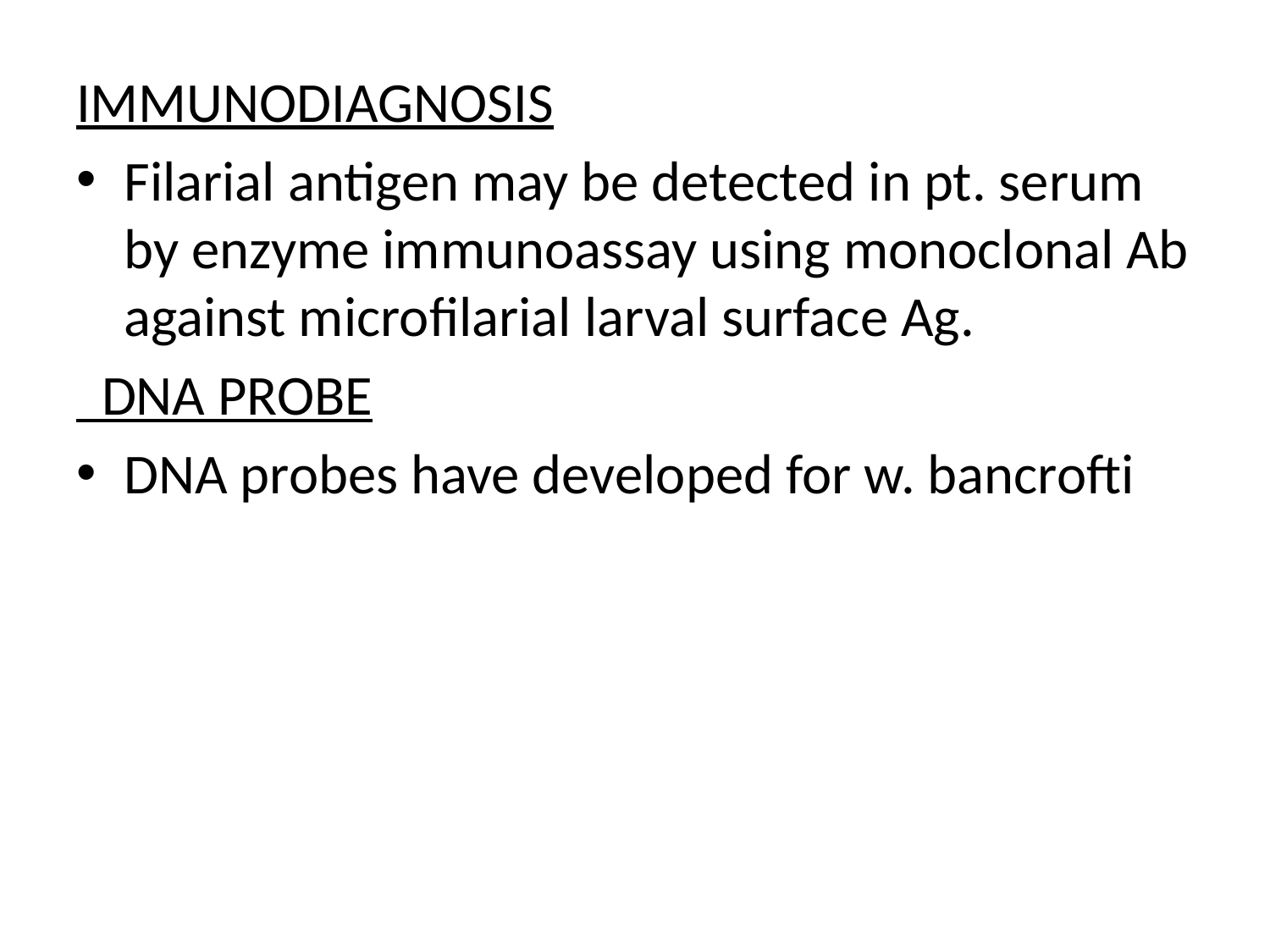

IMMUNODIAGNOSIS
Filarial antigen may be detected in pt. serum by enzyme immunoassay using monoclonal Ab against microfilarial larval surface Ag.
  DNA PROBE
DNA probes have developed for w. bancrofti